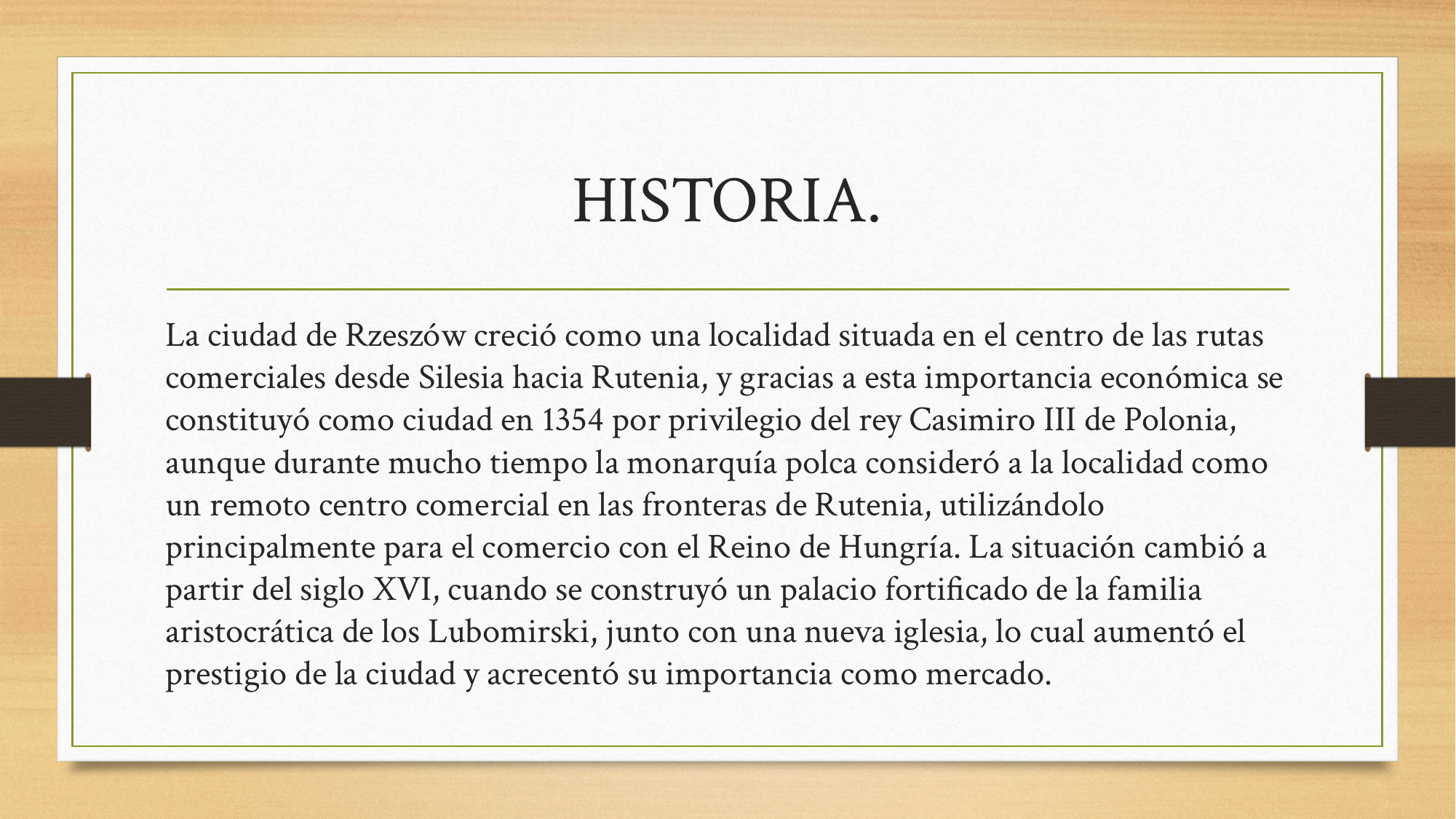

# HISTORIA.
La ciudad de Rzeszów creció como una localidad situada en el centro de las rutas comerciales desde Silesia hacia Rutenia, y gracias a esta importancia económica se constituyó como ciudad en 1354 por privilegio del rey Casimiro III de Polonia, aunque durante mucho tiempo la monarquía polca consideró a la localidad como un remoto centro comercial en las fronteras de Rutenia, utilizándolo principalmente para el comercio con el Reino de Hungría. La situación cambió a partir del siglo XVI, cuando se construyó un palacio fortificado de la familia aristocrática de los Lubomirski, junto con una nueva iglesia, lo cual aumentó el prestigio de la ciudad y acrecentó su importancia como mercado.